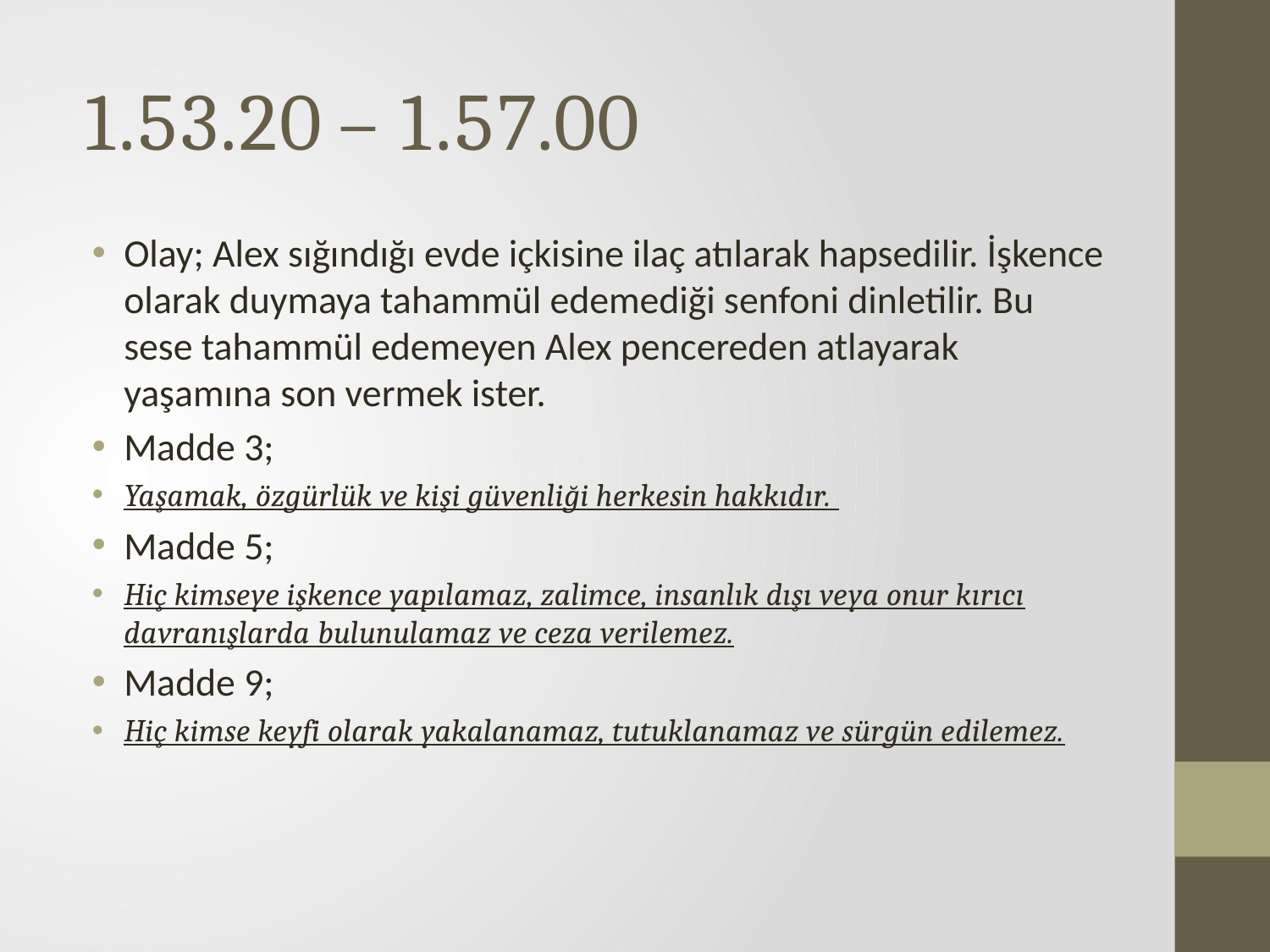

# 1.53.20 – 1.57.00
Olay; Alex sığındığı evde içkisine ilaç atılarak hapsedilir. İşkence olarak duymaya tahammül edemediği senfoni dinletilir. Bu sese tahammül edemeyen Alex pencereden atlayarak yaşamına son vermek ister.
Madde 3;
Yaşamak, özgürlük ve kişi güvenliği herkesin hakkıdır.
Madde 5;
Hiç kimseye işkence yapılamaz, zalimce, insanlık dışı veya onur kırıcı davranışlarda bulunulamaz ve ceza verilemez.
Madde 9;
Hiç kimse keyfi olarak yakalanamaz, tutuklanamaz ve sürgün edilemez.